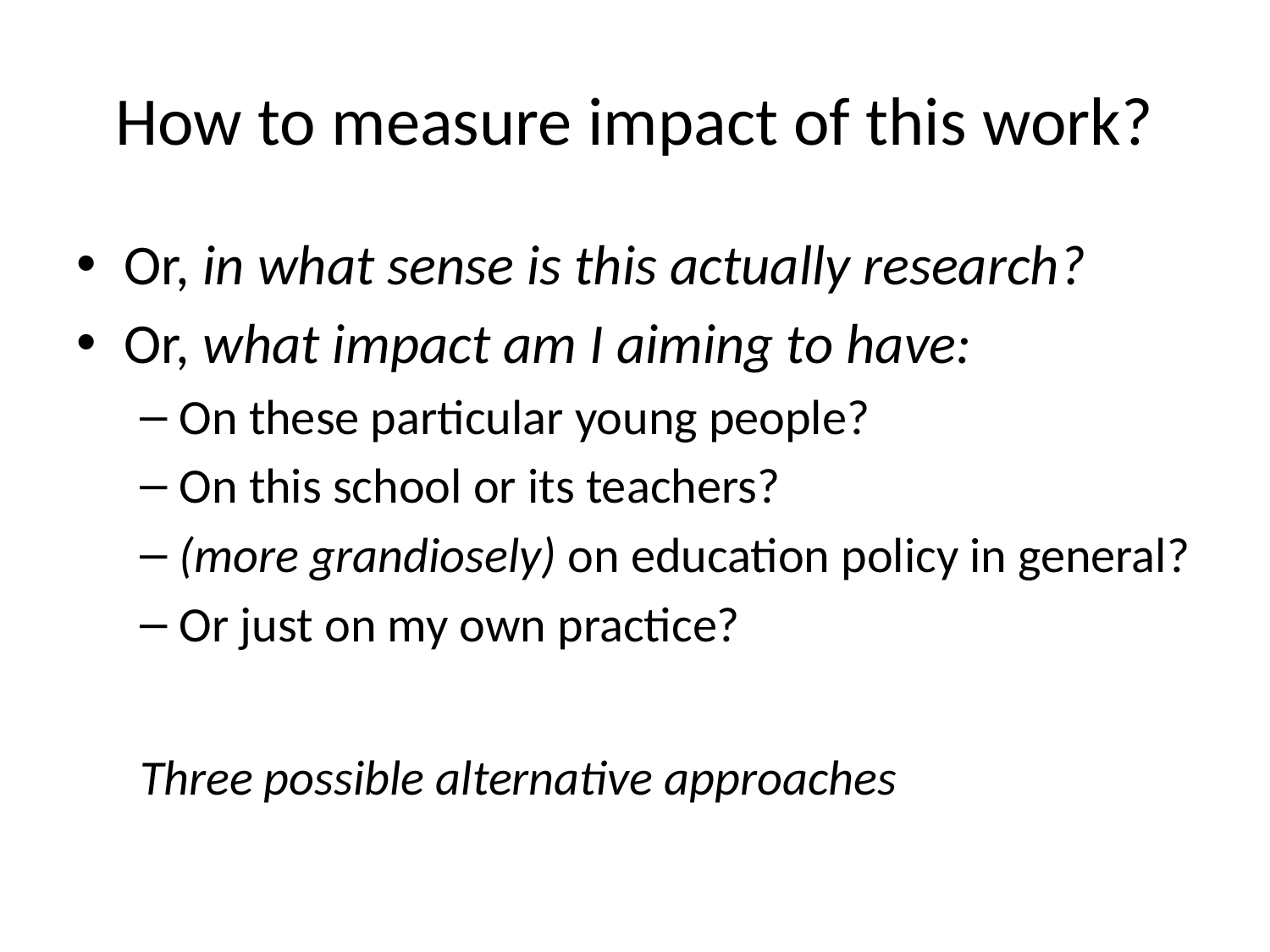

# How to measure impact of this work?
Or, in what sense is this actually research?
Or, what impact am I aiming to have:
On these particular young people?
On this school or its teachers?
(more grandiosely) on education policy in general?
Or just on my own practice?

Three possible alternative approaches